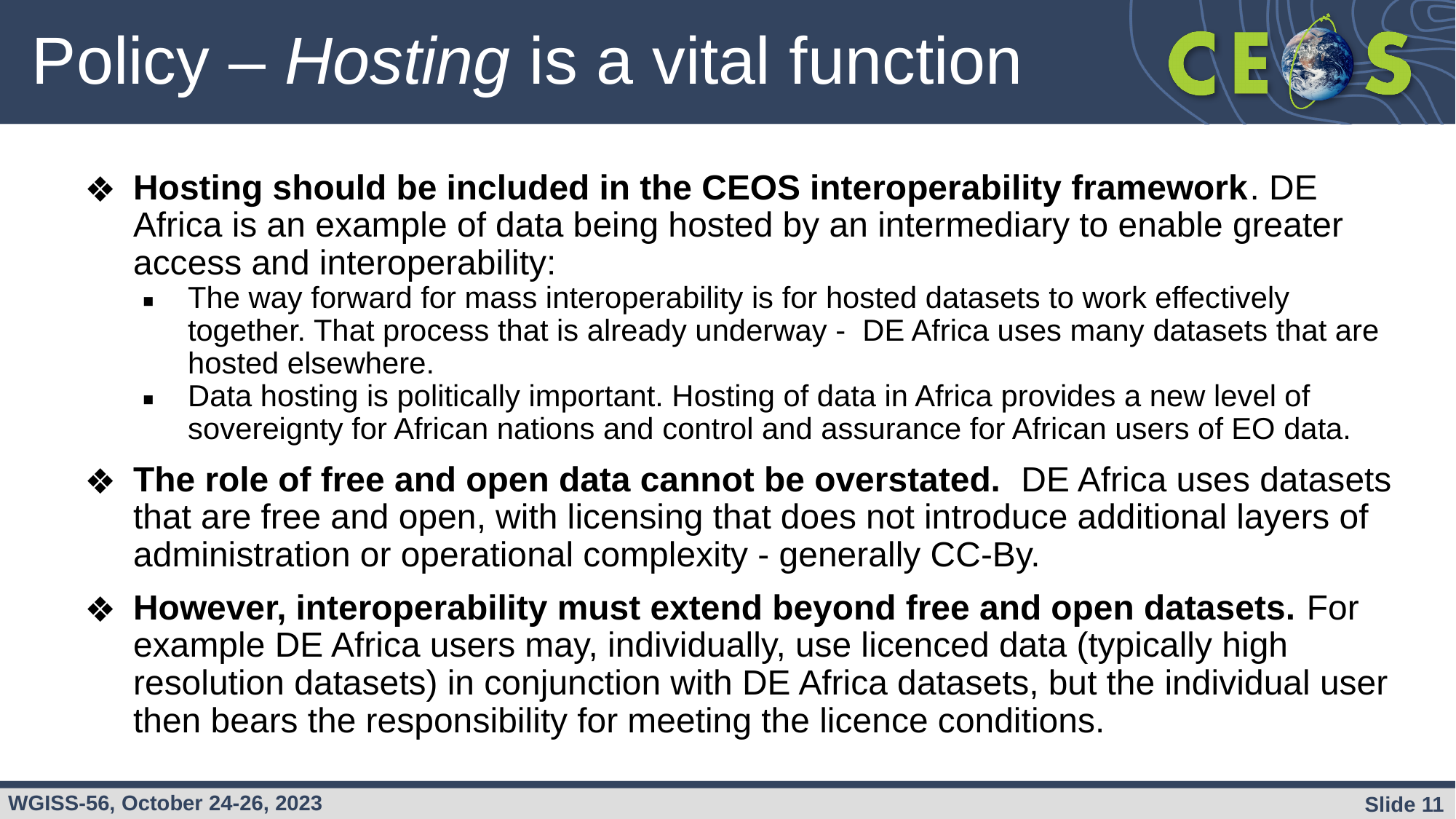

# Policy – Hosting is a vital function
Hosting should be included in the CEOS interoperability framework. DE Africa is an example of data being hosted by an intermediary to enable greater access and interoperability:
The way forward for mass interoperability is for hosted datasets to work effectively together. That process that is already underway -  DE Africa uses many datasets that are hosted elsewhere.
Data hosting is politically important. Hosting of data in Africa provides a new level of sovereignty for African nations and control and assurance for African users of EO data.
The role of free and open data cannot be overstated.  DE Africa uses datasets that are free and open, with licensing that does not introduce additional layers of administration or operational complexity - generally CC-By.
However, interoperability must extend beyond free and open datasets. For example DE Africa users may, individually, use licenced data (typically high resolution datasets) in conjunction with DE Africa datasets, but the individual user then bears the responsibility for meeting the licence conditions.